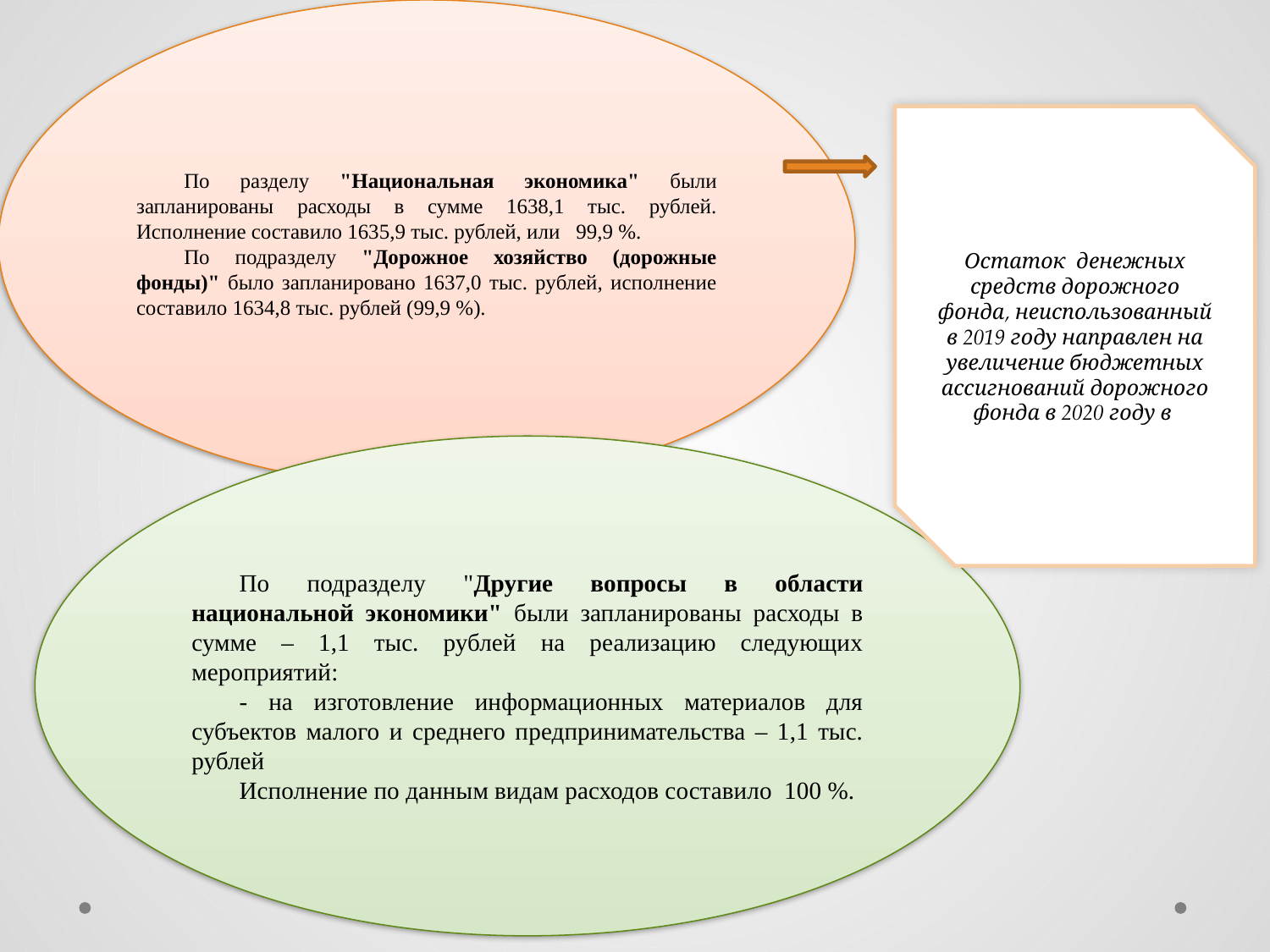

По разделу "Национальная экономика" были запланированы расходы в сумме 1638,1 тыс. рублей. Исполнение составило 1635,9 тыс. рублей, или   99,9 %.
По подразделу "Дорожное хозяйство (дорожные фонды)" было запланировано 1637,0 тыс. рублей, исполнение составило 1634,8 тыс. рублей (99,9 %).
Остаток  денежных средств дорожного фонда, неиспользованный в 2019 году направлен на увеличение бюджетных ассигнований дорожного фонда в 2020 году в

По подразделу "Другие вопросы в области национальной экономики" были запланированы расходы в сумме – 1,1 тыс. рублей на реализацию следующих мероприятий:
- на изготовление информационных материалов для субъектов малого и среднего предпринимательства – 1,1 тыс. рублей
Исполнение по данным видам расходов составило  100 %.